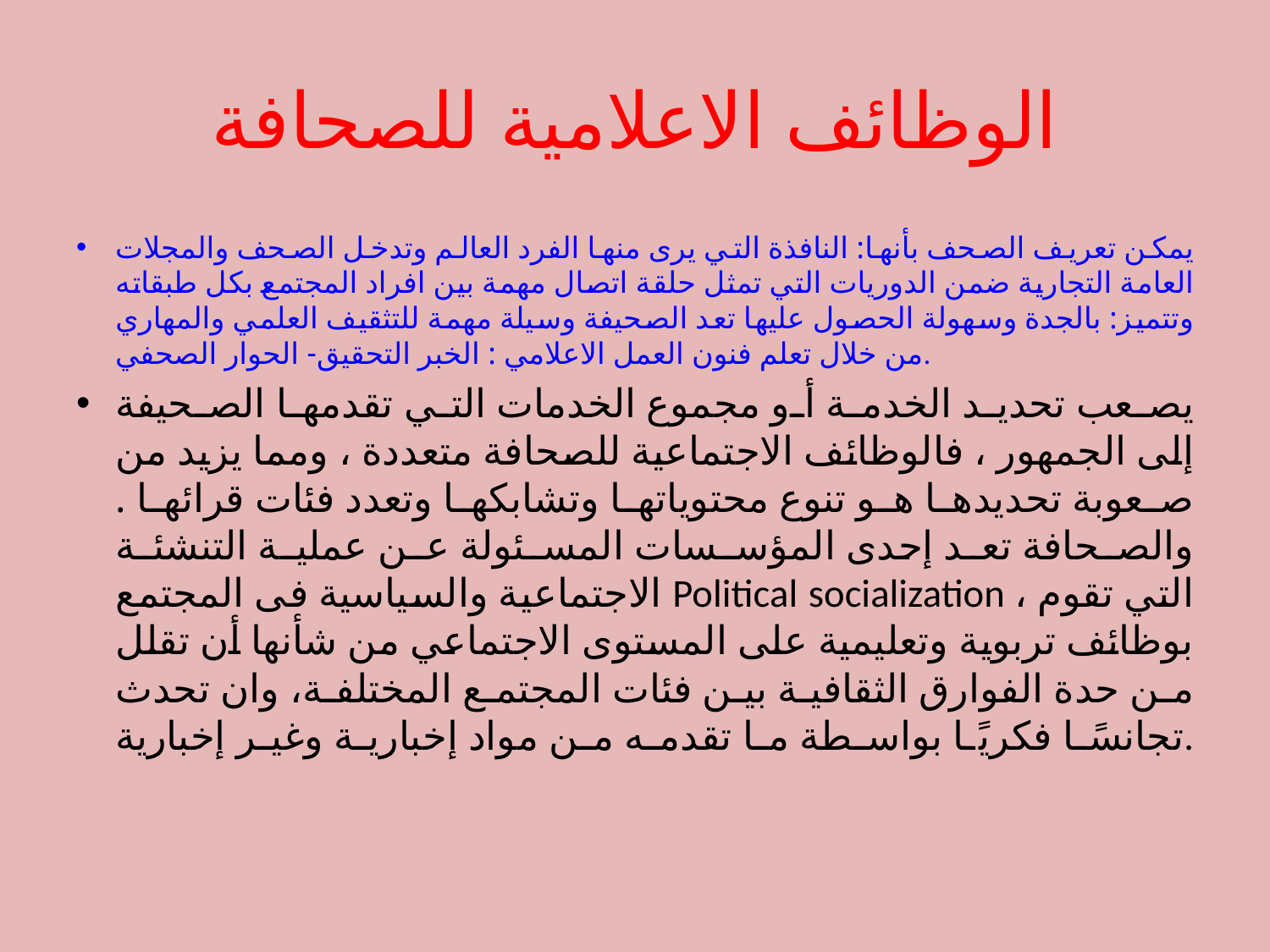

# الوظائف الاعلامية للصحافة
يمكن تعريف الصحف بأنها: النافذة التي يرى منها الفرد العالم وتدخل الصحف والمجلات العامة التجارية ضمن الدوريات التي تمثل حلقة اتصال مهمة بين افراد المجتمع بكل طبقاته وتتميز: بالجدة وسهولة الحصول عليها تعد الصحيفة وسيلة مهمة للتثقيف العلمي والمهاري من خلال تعلم فنون العمل الاعلامي : الخبر التحقيق- الحوار الصحفي.
يصعب تحديد الخدمة أو مجموع الخدمات التي تقدمها الصحيفة إلى الجمهور ، فالوظائف الاجتماعية للصحافة متعددة ، ومما يزيد من صعوبة تحديدها هو تنوع محتوياتها وتشابكها وتعدد فئات قرائها .
والصحافة تعد إحدى المؤسسات المسئولة عن عملية التنشئة الاجتماعية والسياسية فى المجتمع Political socialization ، التي تقوم بوظائف تربوية وتعليمية على المستوى الاجتماعي من شأنها أن تقلل من حدة الفوارق الثقافية بين فئات المجتمع المختلفة، وان تحدث تجانسًا فكريًا بواسطة ما تقدمه من مواد إخبارية وغير إخبارية.